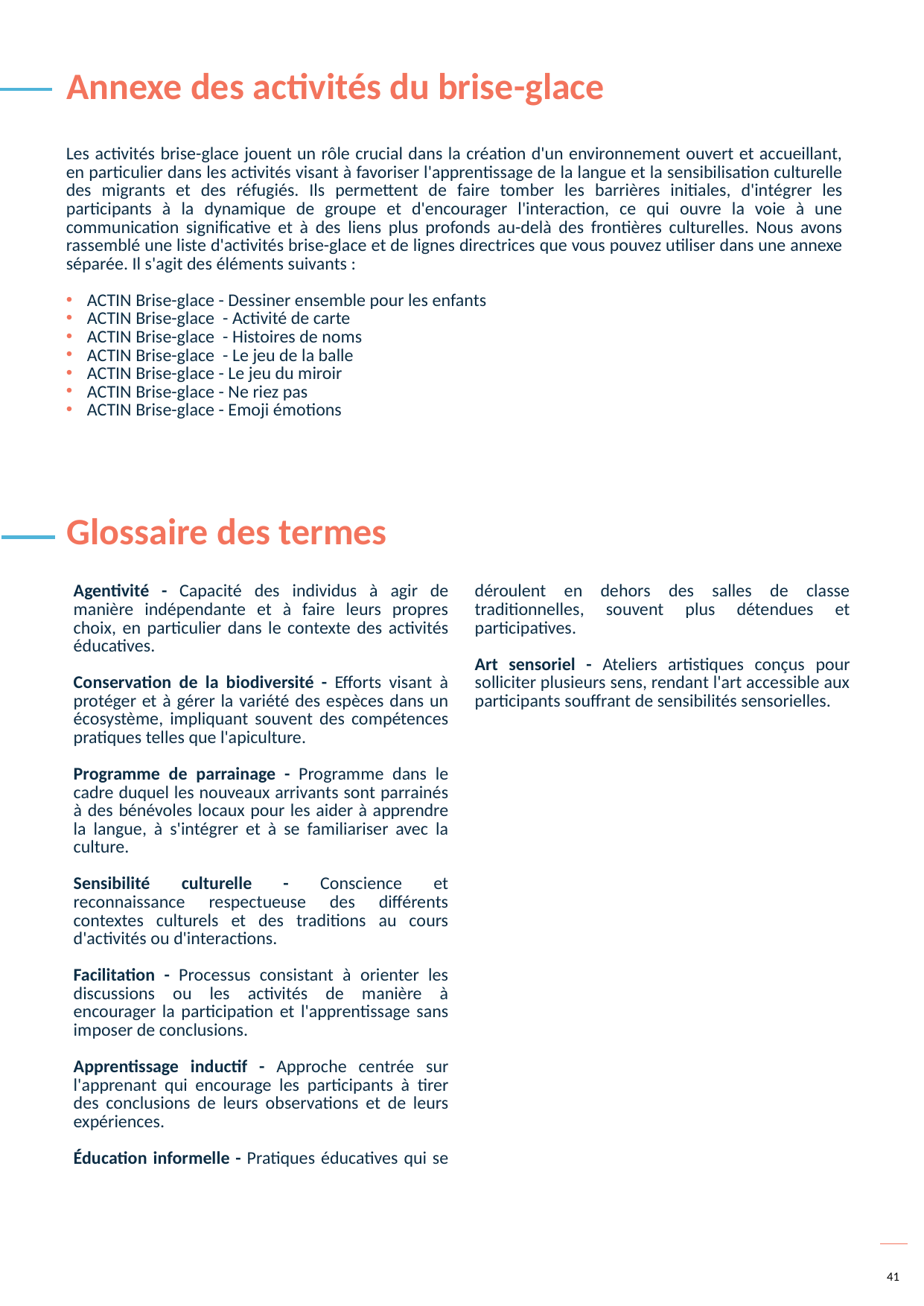

Annexe des activités du brise-glace
Les activités brise-glace jouent un rôle crucial dans la création d'un environnement ouvert et accueillant, en particulier dans les activités visant à favoriser l'apprentissage de la langue et la sensibilisation culturelle des migrants et des réfugiés. Ils permettent de faire tomber les barrières initiales, d'intégrer les participants à la dynamique de groupe et d'encourager l'interaction, ce qui ouvre la voie à une communication significative et à des liens plus profonds au-delà des frontières culturelles. Nous avons rassemblé une liste d'activités brise-glace et de lignes directrices que vous pouvez utiliser dans une annexe séparée. Il s'agit des éléments suivants :

ACTIN Brise-glace - Dessiner ensemble pour les enfants
ACTIN Brise-glace  - Activité de carte
ACTIN Brise-glace  - Histoires de noms
ACTIN Brise-glace  - Le jeu de la balle
ACTIN Brise-glace - Le jeu du miroir
ACTIN Brise-glace - Ne riez pas
ACTIN Brise-glace - Emoji émotions
Glossaire des termes

Agentivité - Capacité des individus à agir de manière indépendante et à faire leurs propres choix, en particulier dans le contexte des activités éducatives.

Conservation de la biodiversité - Efforts visant à protéger et à gérer la variété des espèces dans un écosystème, impliquant souvent des compétences pratiques telles que l'apiculture.

Programme de parrainage - Programme dans le cadre duquel les nouveaux arrivants sont parrainés à des bénévoles locaux pour les aider à apprendre la langue, à s'intégrer et à se familiariser avec la culture.

Sensibilité culturelle - Conscience et reconnaissance respectueuse des différents contextes culturels et des traditions au cours d'activités ou d'interactions.

Facilitation - Processus consistant à orienter les discussions ou les activités de manière à encourager la participation et l'apprentissage sans imposer de conclusions.

Apprentissage inductif - Approche centrée sur l'apprenant qui encourage les participants à tirer des conclusions de leurs observations et de leurs expériences.

Éducation informelle - Pratiques éducatives qui se déroulent en dehors des salles de classe traditionnelles, souvent plus détendues et participatives.

Art sensoriel - Ateliers artistiques conçus pour solliciter plusieurs sens, rendant l'art accessible aux participants souffrant de sensibilités sensorielles.
41